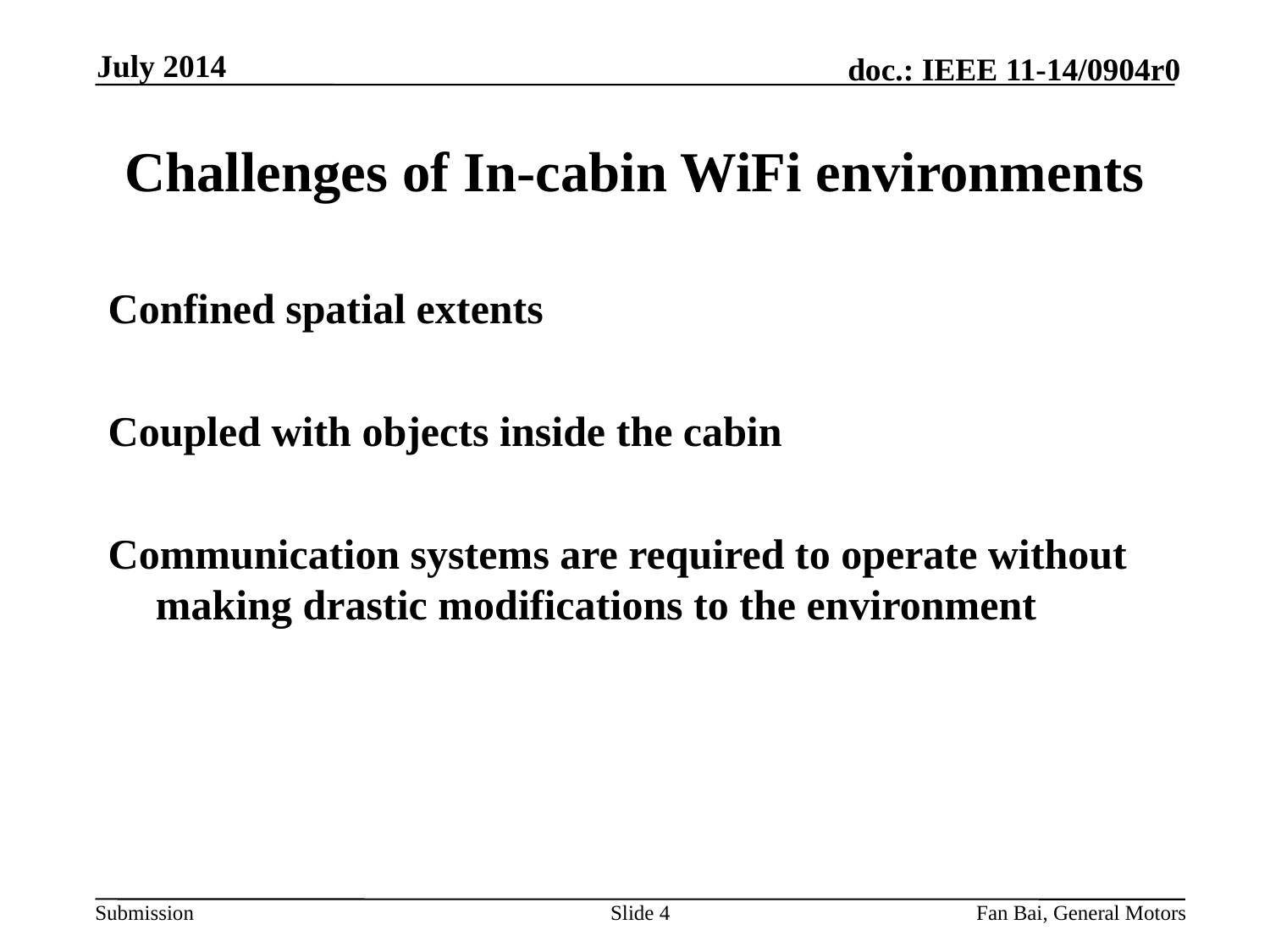

July 2014
# Challenges of In-cabin WiFi environments
Confined spatial extents

Coupled with objects inside the cabin

Communication systems are required to operate without making drastic modifications to the environment
Slide 4
Fan Bai, General Motors